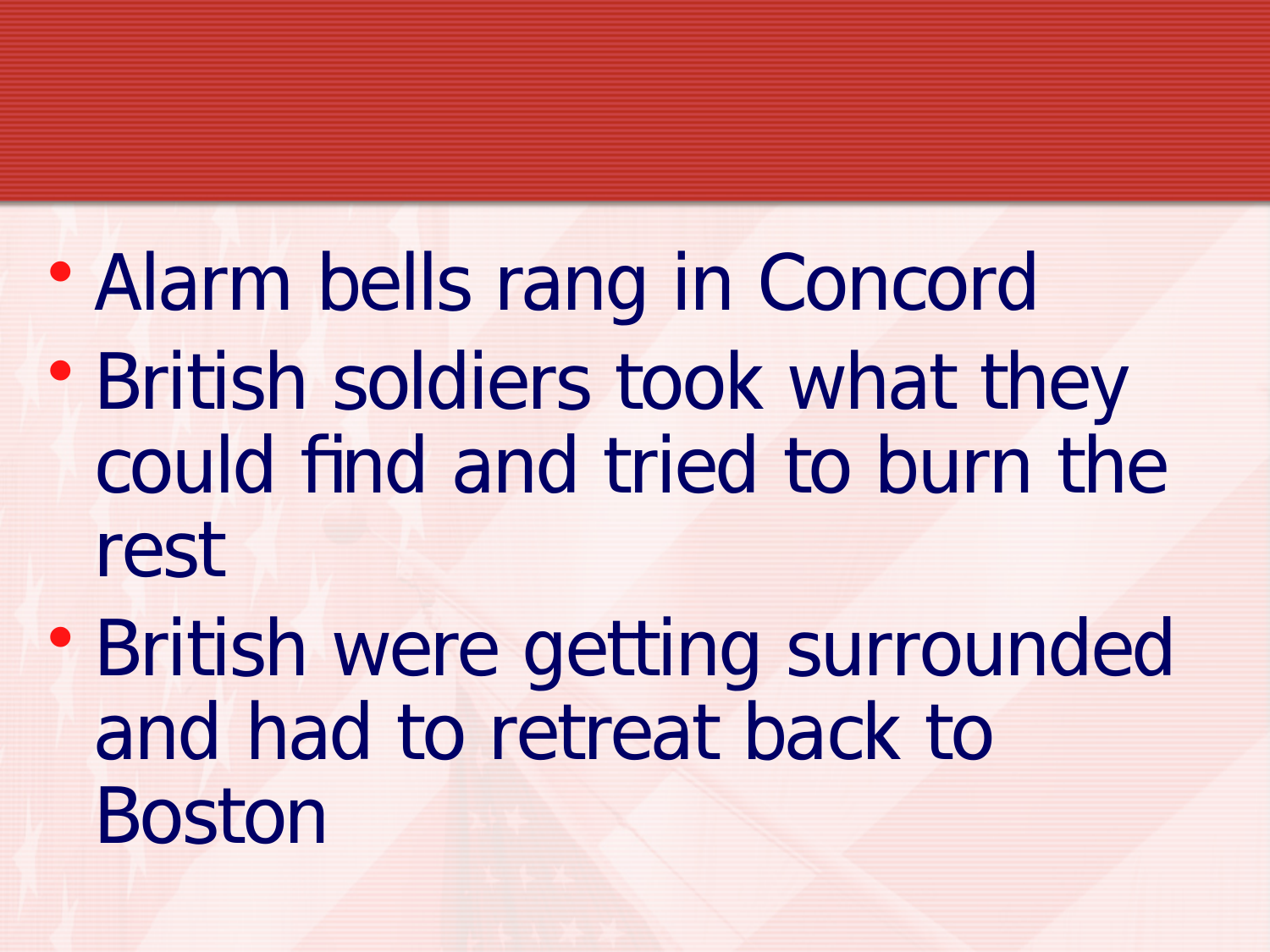

#
Alarm bells rang in Concord
British soldiers took what they could find and tried to burn the rest
British were getting surrounded and had to retreat back to Boston